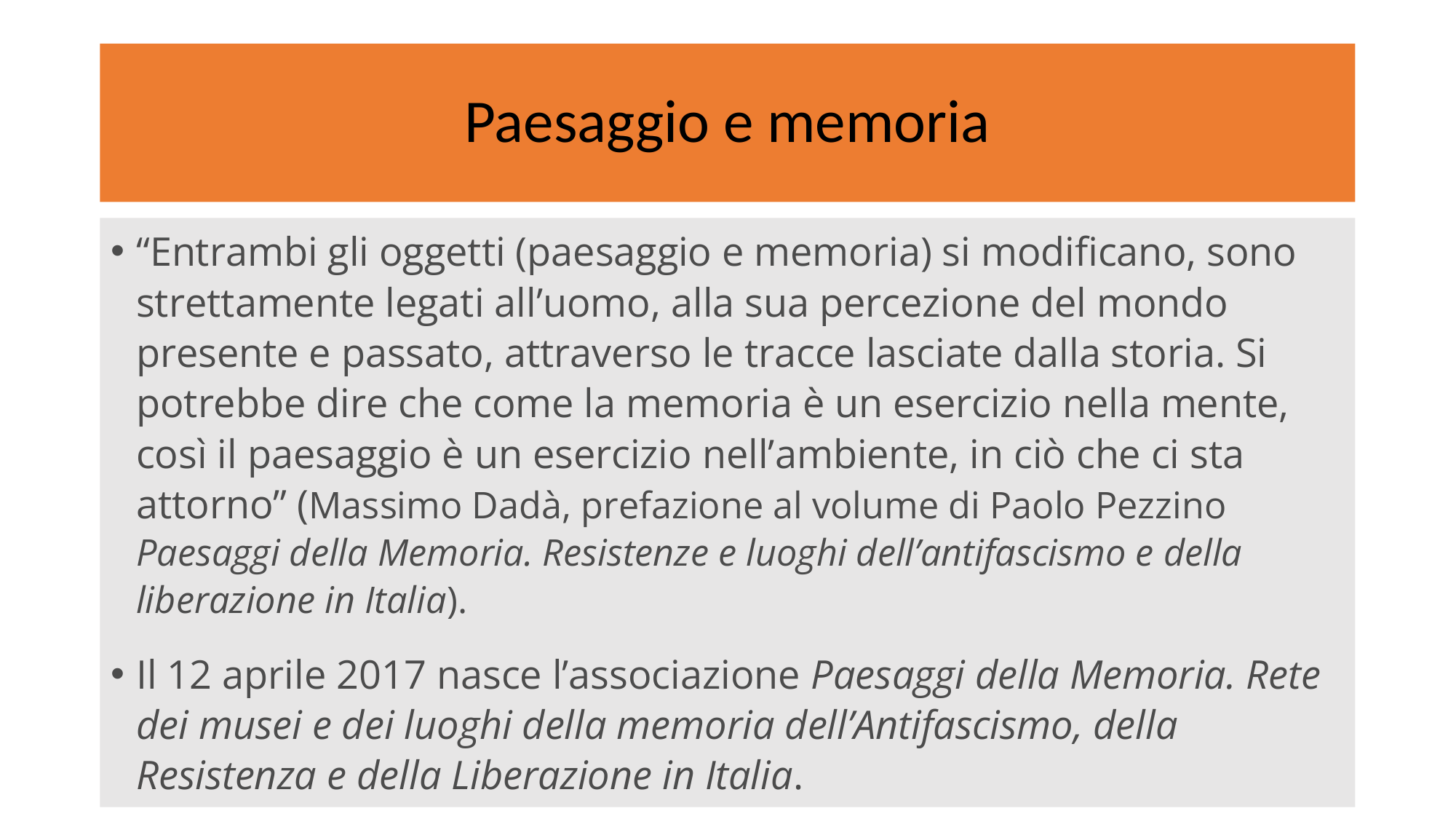

# Paesaggio e memoria
“Entrambi gli oggetti (paesaggio e memoria) si modificano, sono strettamente legati all’uomo, alla sua percezione del mondo presente e passato, attraverso le tracce lasciate dalla storia. Si potrebbe dire che come la memoria è un esercizio nella mente, così il paesaggio è un esercizio nell’ambiente, in ciò che ci sta attorno” (Massimo Dadà, prefazione al volume di Paolo Pezzino Paesaggi della Memoria. Resistenze e luoghi dell’antifascismo e della liberazione in Italia).
Il 12 aprile 2017 nasce l’associazione Paesaggi della Memoria. Rete dei musei e dei luoghi della memoria dell’Antifascismo, della Resistenza e della Liberazione in Italia.

4